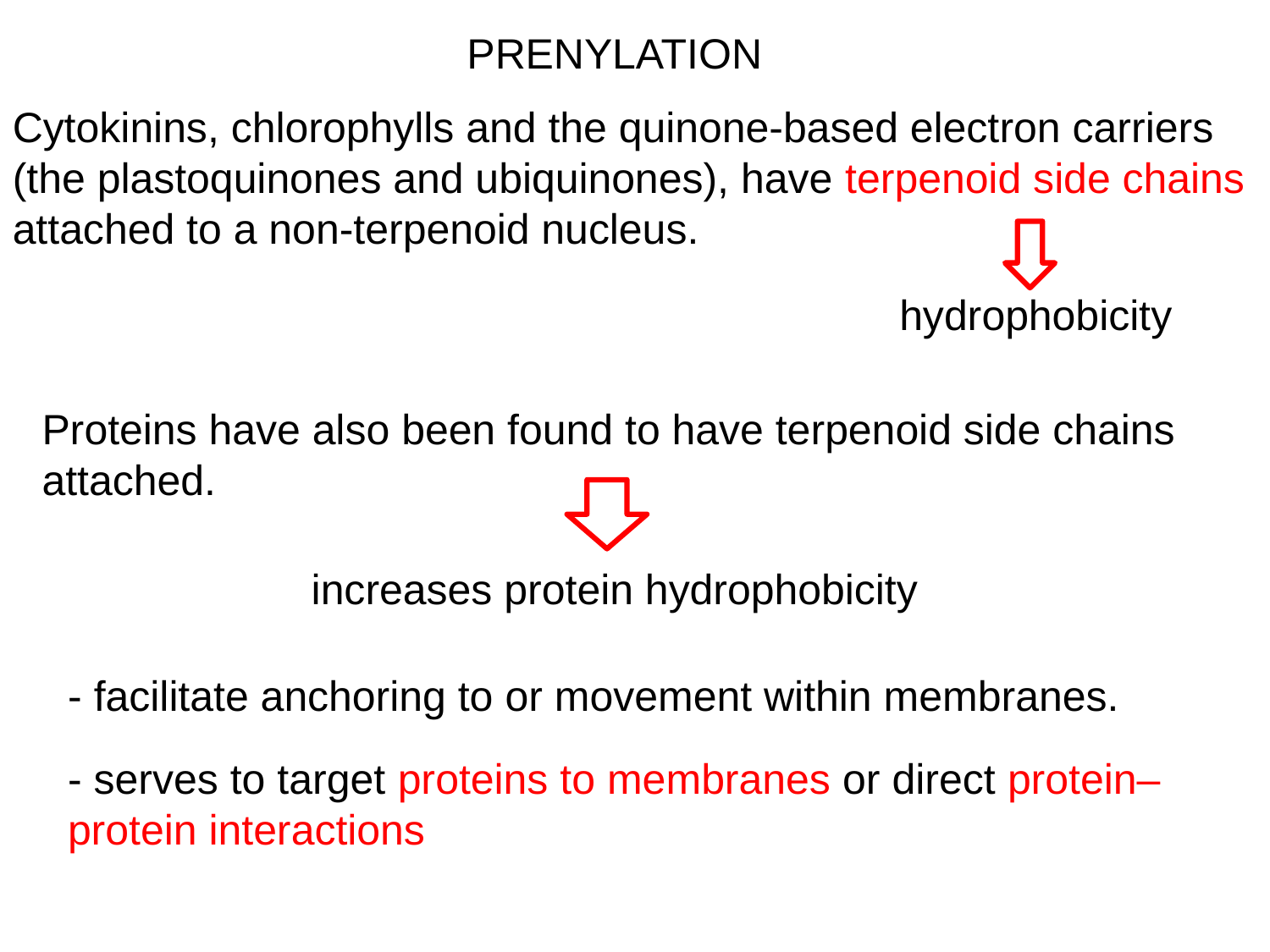

PRENYLATION
Cytokinins, chlorophylls and the quinone-based electron carriers (the plastoquinones and ubiquinones), have terpenoid side chains attached to a non-terpenoid nucleus.

hydrophobicity
Proteins have also been found to have terpenoid side chains attached.

increases protein hydrophobicity
- facilitate anchoring to or movement within membranes.
- serves to target proteins to membranes or direct protein–protein interactions